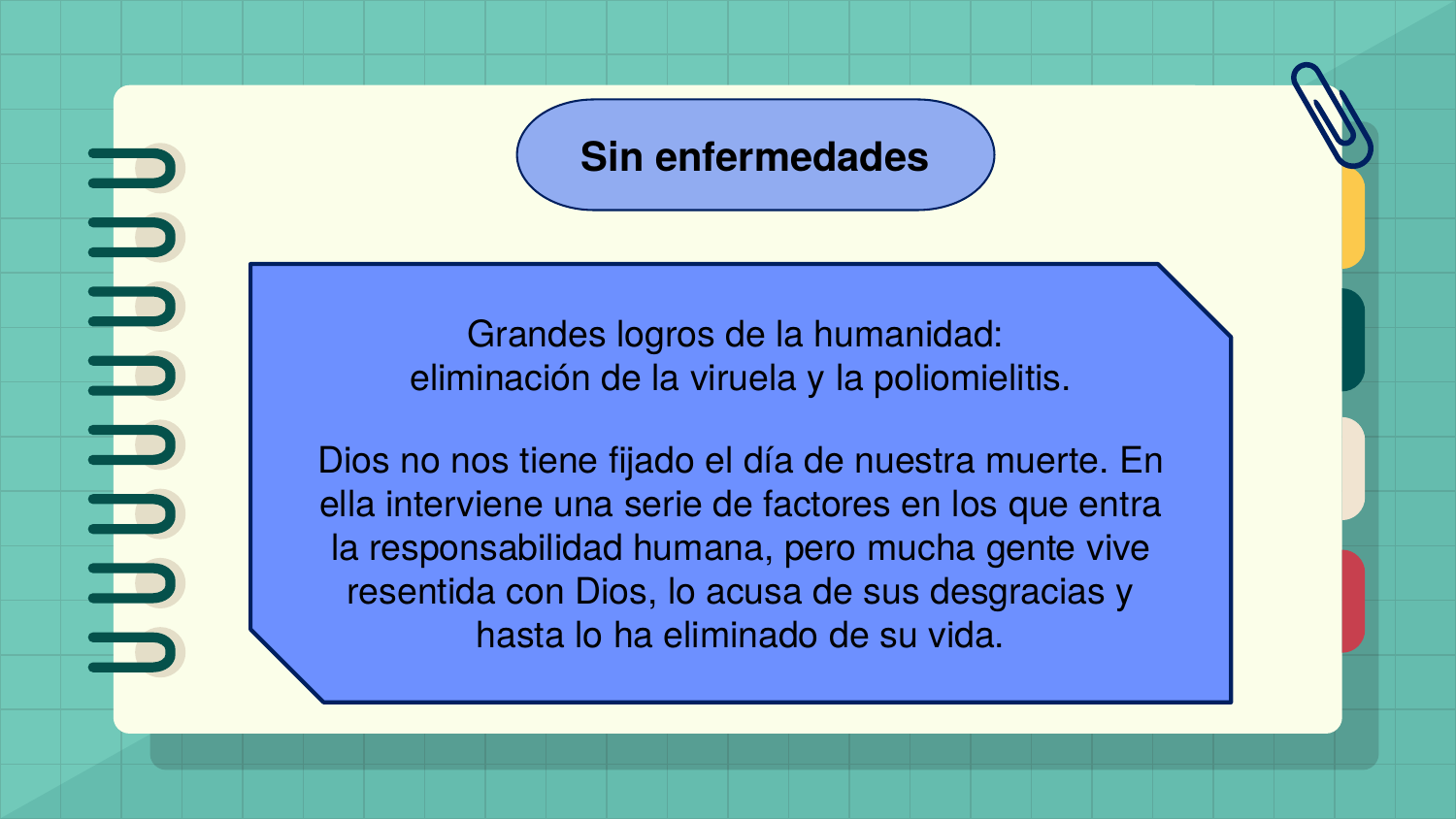

Sin enfermedades

Grandes logros de la humanidad:
eliminación de la viruela y la poliomielitis.

Dios no nos tiene fijado el día de nuestra muerte. En ella interviene una serie de factores en los que entra la responsabilidad humana, pero mucha gente vive resentida con Dios, lo acusa de sus desgracias y hasta lo ha eliminado de su vida.